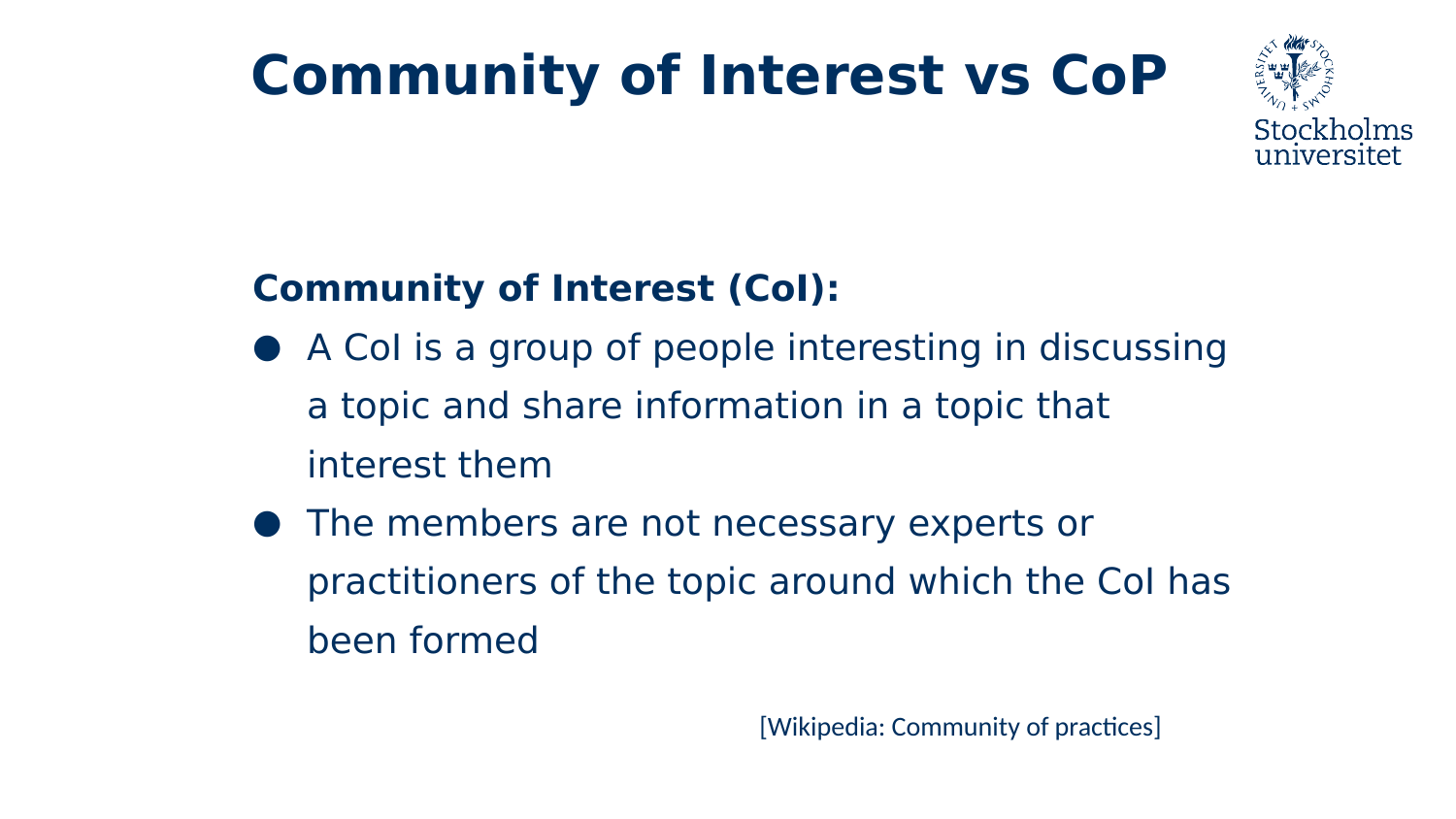

# Community of Interest vs CoP

Community of Interest (CoI):
A CoI is a group of people interesting in discussing a topic and share information in a topic that interest them
The members are not necessary experts or practitioners of the topic around which the CoI has been formed

[Wikipedia: Community of practices]